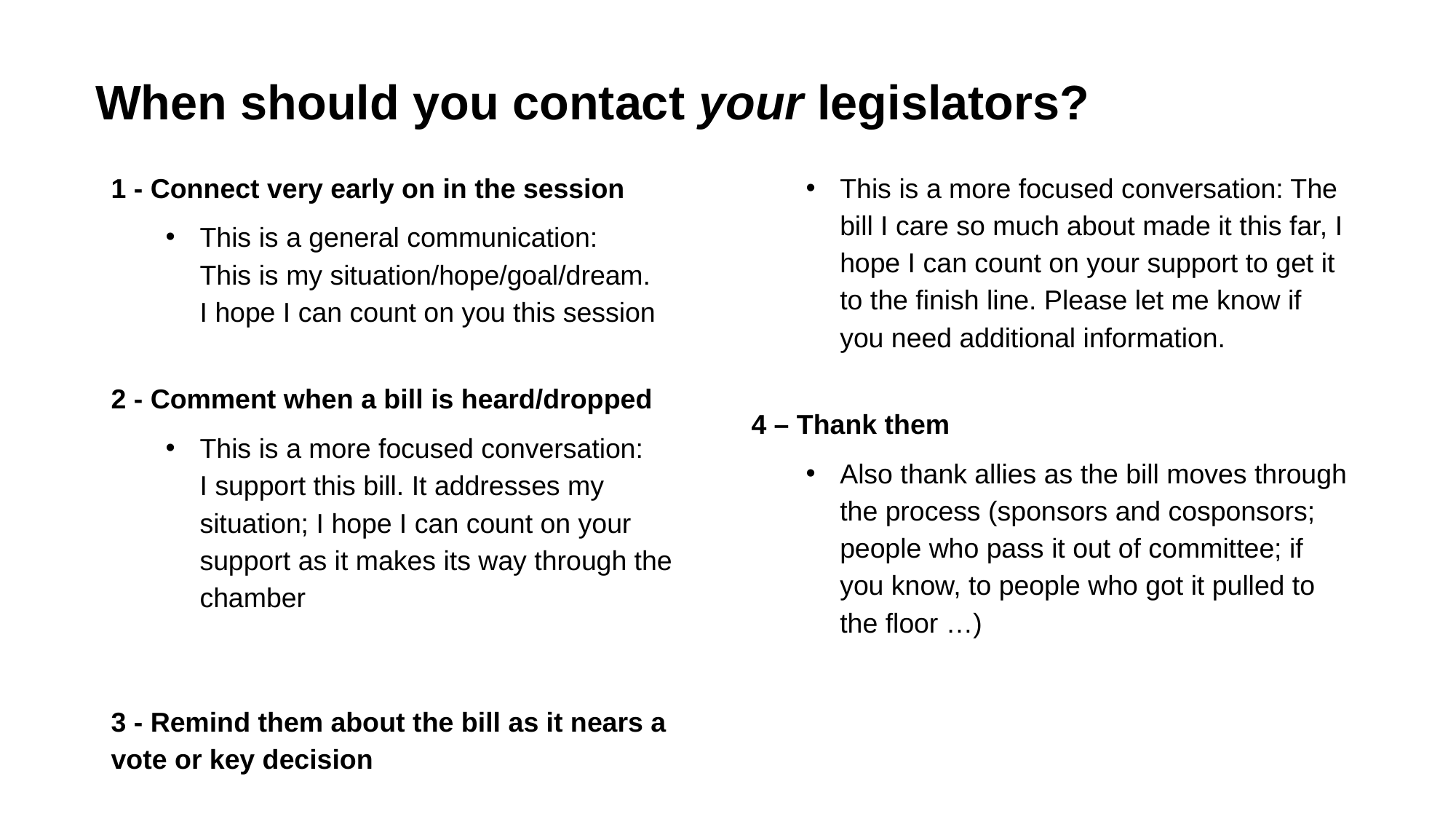

When should you contact your legislators?
1 - Connect very early on in the session
This is a general communication:
This is my situation/hope/goal/dream.
I hope I can count on you this session
2 - Comment when a bill is heard/dropped
This is a more focused conversation:
I support this bill. It addresses my situation; I hope I can count on your support as it makes its way through the chamber
3 - Remind them about the bill as it nears a vote or key decision
This is a more focused conversation: The bill I care so much about made it this far, I hope I can count on your support to get it to the finish line. Please let me know if you need additional information.
4 – Thank them
Also thank allies as the bill moves through the process (sponsors and cosponsors; people who pass it out of committee; if you know, to people who got it pulled to the floor …)